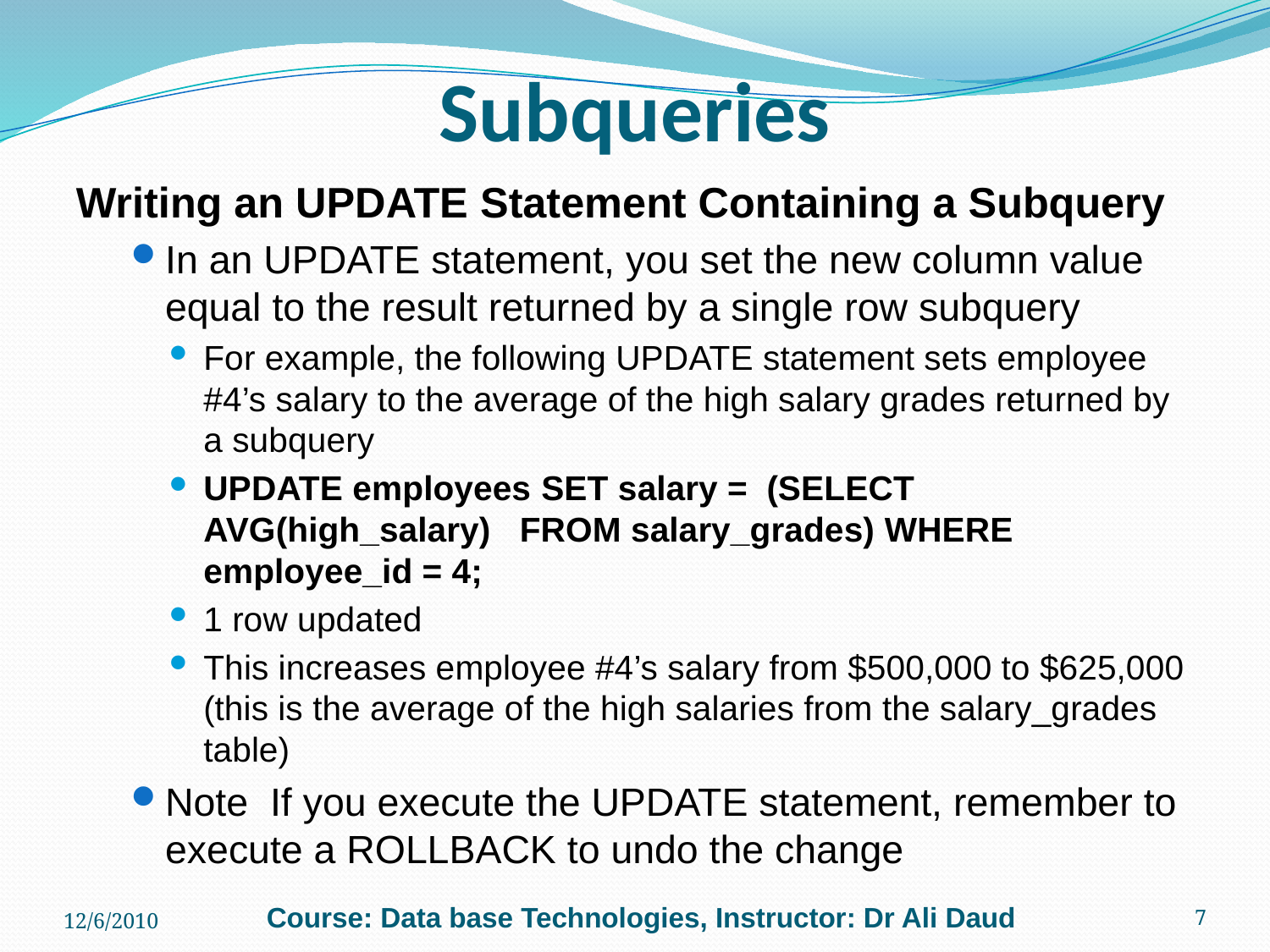

# Subqueries
Writing an UPDATE Statement Containing a Subquery
In an UPDATE statement, you set the new column value equal to the result returned by a single row subquery
For example, the following UPDATE statement sets employee #4’s salary to the average of the high salary grades returned by a subquery
UPDATE employees SET salary =  (SELECT AVG(high_salary)   FROM salary_grades) WHERE employee_id = 4;
1 row updated
This increases employee #4’s salary from $500,000 to $625,000 (this is the average of the high salaries from the salary_grades table)
Note  If you execute the UPDATE statement, remember to execute a ROLLBACK to undo the change

12/6/2010
Course: Data base Technologies, Instructor: Dr Ali Daud
7